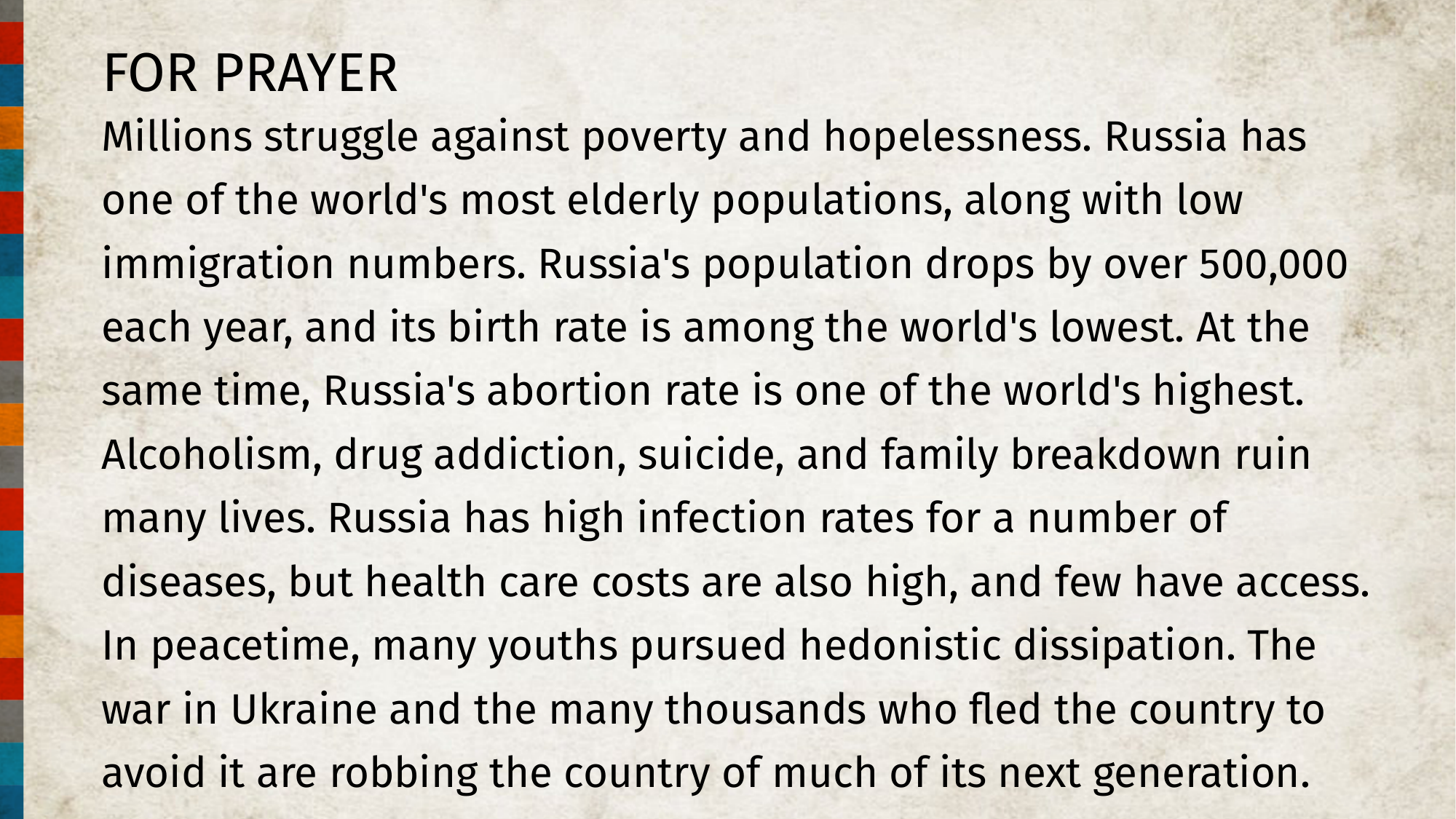

FOR PRAYER
Millions struggle against poverty and hopelessness. Russia has one of the world's most elderly populations, along with low immigration numbers. Russia's population drops by over 500,000 each year, and its birth rate is among the world's lowest. At the same time, Russia's abortion rate is one of the world's highest. Alcoholism, drug addiction, suicide, and family breakdown ruin many lives. Russia has high infection rates for a number of diseases, but health care costs are also high, and few have access. In peacetime, many youths pursued hedonistic dissipation. The war in Ukraine and the many thousands who fled the country to avoid it are robbing the country of much of its next generation.